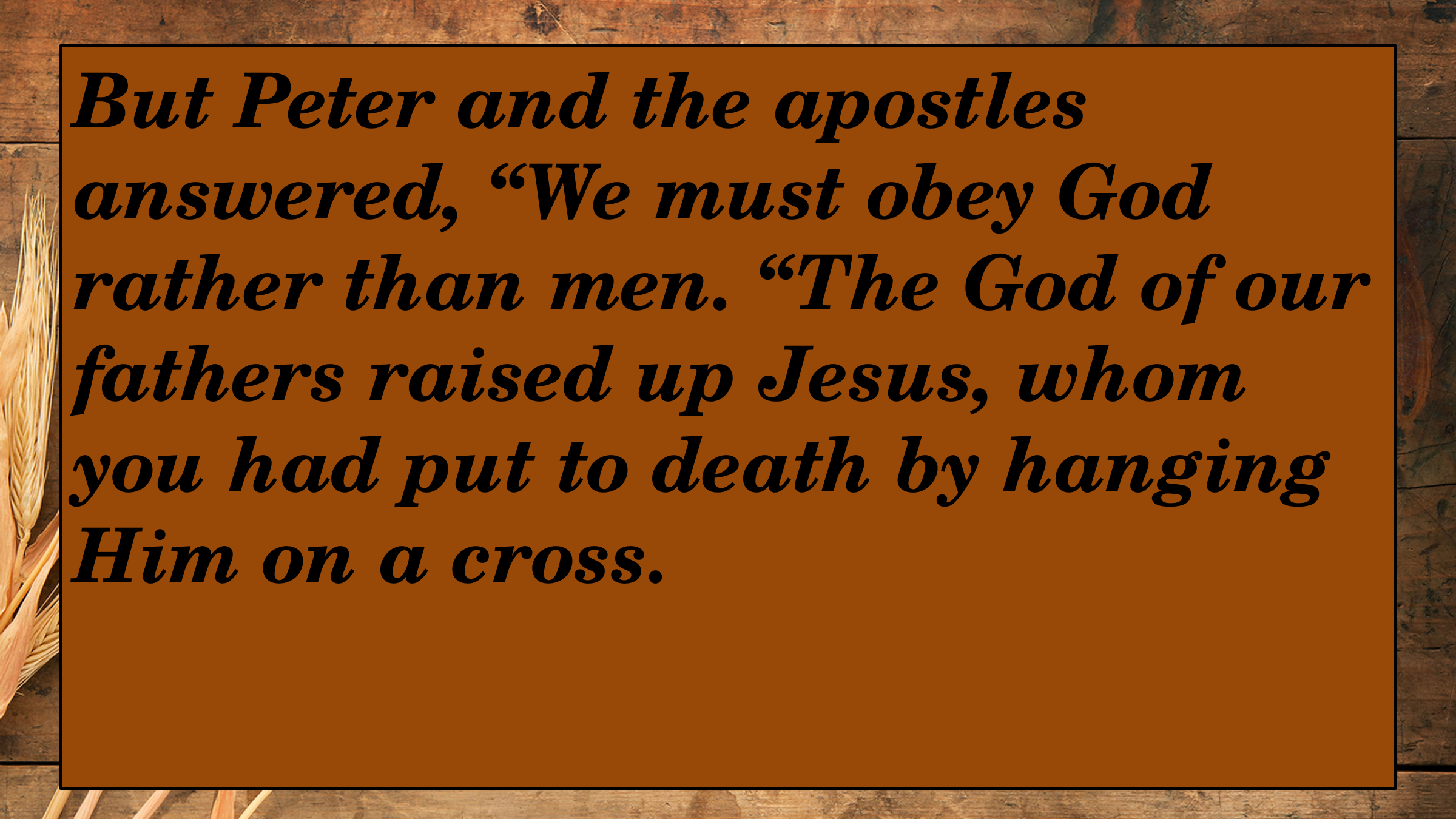

But Peter and the apostles answered, “We must obey God rather than men. “The God of our fathers raised up Jesus, whom you had put to death by hanging Him on a cross.